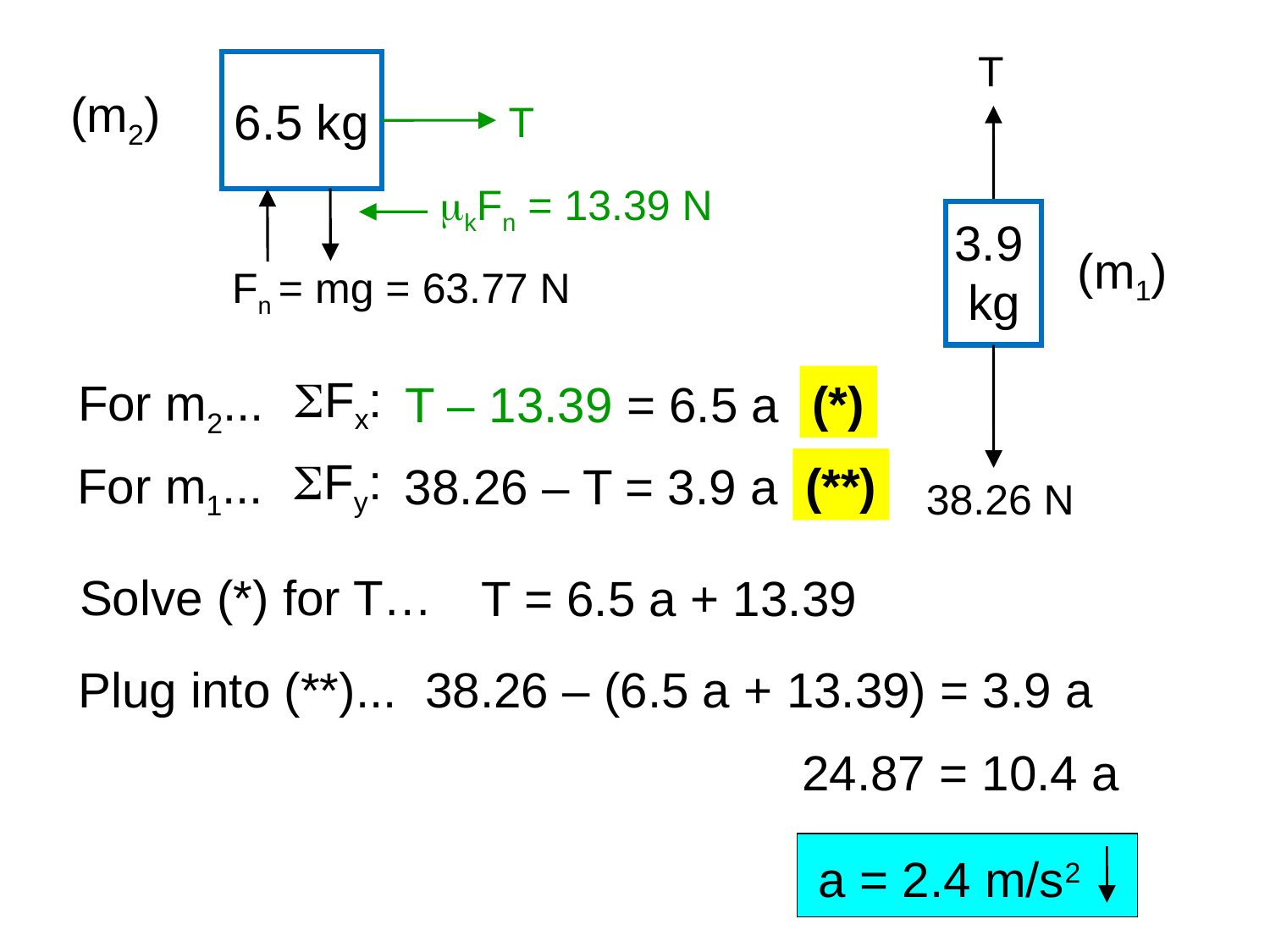

T

38.26 N

6.5 kg
T

μkFn = 13.39 N

Fn = mg = 63.77 N
(m2)
3.9
 kg
(m1)
(*)
ΣFx:
T – 13.39 = 6.5 a
For m2...
(**)
ΣFy:
38.26 – T = 3.9 a
For m1...
Solve (*) for T…
T = 6.5 a + 13.39
38.26 – (6.5 a + 13.39) = 3.9 a
Plug into (**)...
24.87 = 10.4 a

a = 2.4 m/s2